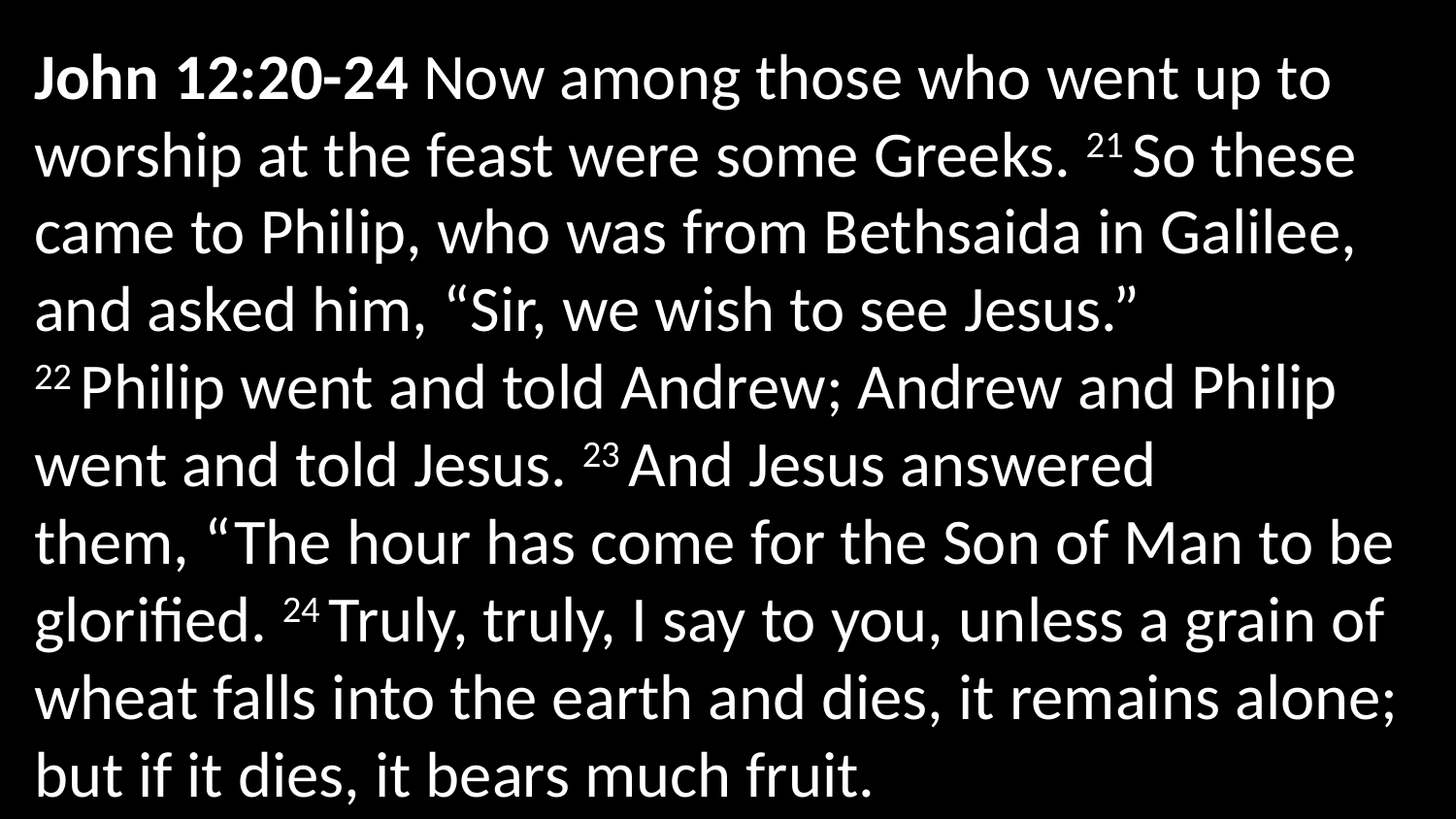

John 12:20-24 Now among those who went up to worship at the feast were some Greeks. 21 So these came to Philip, who was from Bethsaida in Galilee, and asked him, “Sir, we wish to see Jesus.”
22 Philip went and told Andrew; Andrew and Philip went and told Jesus. 23 And Jesus answered them, “The hour has come for the Son of Man to be glorified. 24 Truly, truly, I say to you, unless a grain of wheat falls into the earth and dies, it remains alone; but if it dies, it bears much fruit.